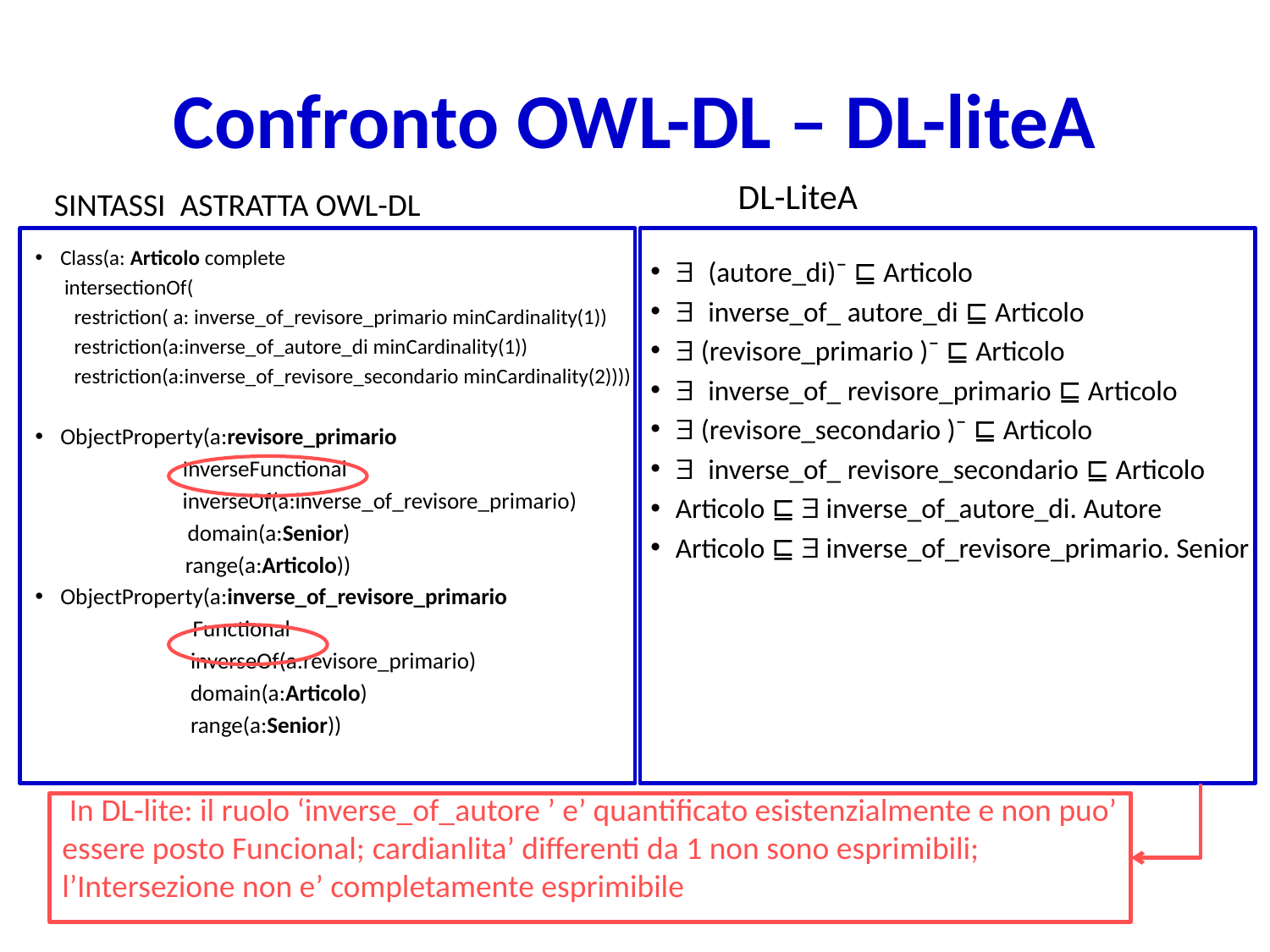

# Confronto OWL-DL – DL-liteA
SINTASSI  ASTRATTA OWL-DL
          DL-LiteA

Class(a: Articolo complete
       intersectionOf(
         restriction( a: inverse_of_revisore_primario minCardinality(1))
         restriction(a:inverse_of_autore_di minCardinality(1))
         restriction(a:inverse_of_revisore_secondario minCardinality(2))))

ObjectProperty(a:revisore_primario
                             InverseFunctional
                             inverseOf(a:inverse_of_revisore_primario)
                              domain(a:Senior)
                                  range(a:Articolo))
ObjectProperty(a:inverse_of_revisore_primario
                               Functional
                                   inverseOf(a:revisore_primario)
                                   domain(a:Articolo)
                                   range(a:Senior))

∃ (autore_di)¯ ⊑ Articolo
∃ inverse_of_ autore_di ⊑ Articolo
∃ (revisore_primario )¯ ⊑ Articolo
∃ inverse_of_ revisore_primario ⊑ Articolo
∃ (revisore_secondario )¯ ⊑ Articolo
∃ inverse_of_ revisore_secondario ⊑ Articolo
Articolo ⊑ ∃ inverse_of_autore_di. Autore
Articolo ⊑ ∃ inverse_of_revisore_primario. Senior

 In DL-lite: il ruolo ‘inverse_of_autore ’ e’ quantificato esistenzialmente e non puo’ essere posto Funcional; cardianlita’ differenti da 1 non sono esprimibili; l’Intersezione non e’ completamente esprimibile